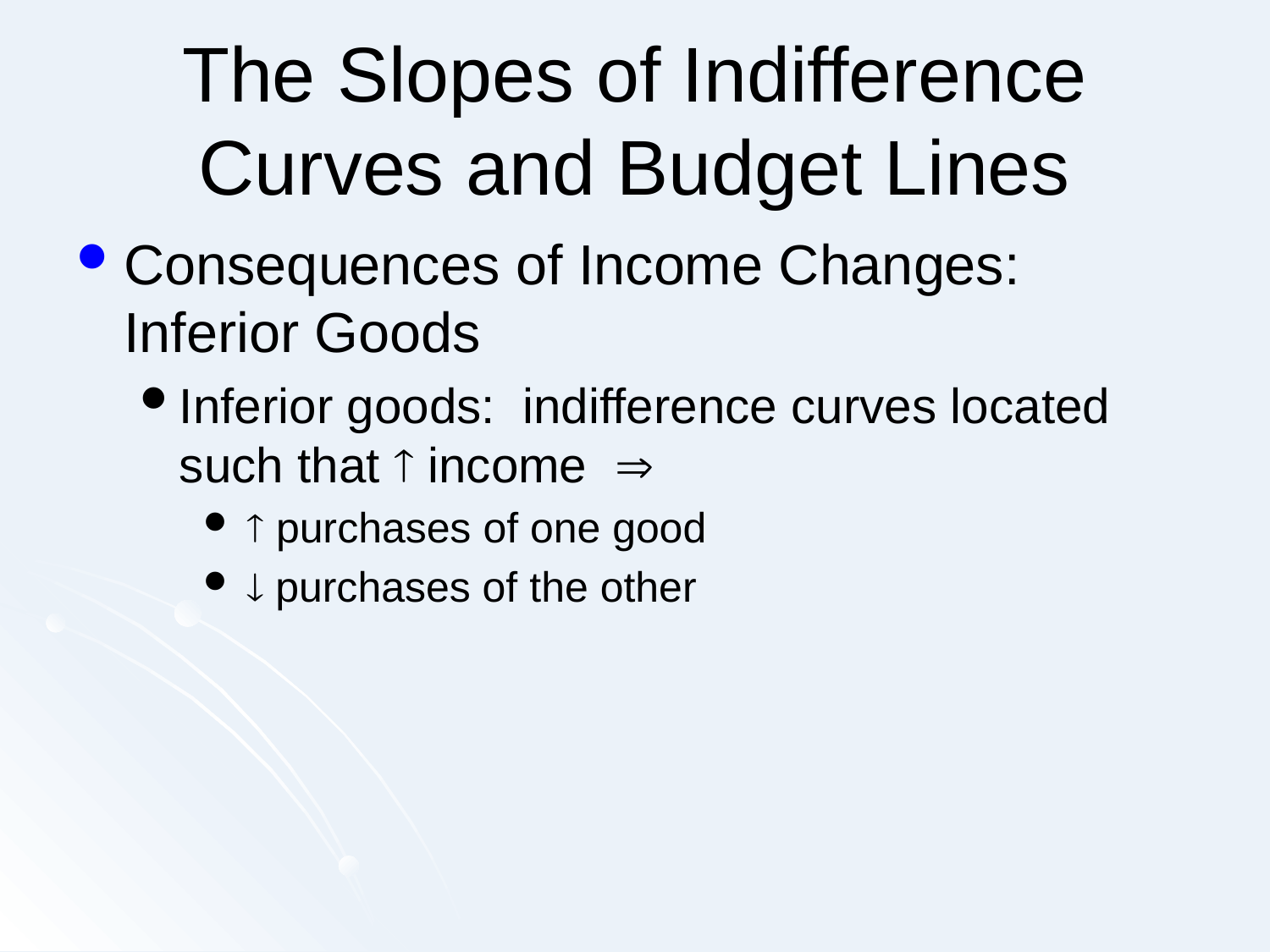

# The Slopes of Indifference Curves and Budget Lines
Consequences of Income Changes: Inferior Goods
Inferior goods:  indifference curves located such that ↑ income  ⇒
 ↑ purchases of one good
 ↓ purchases of the other